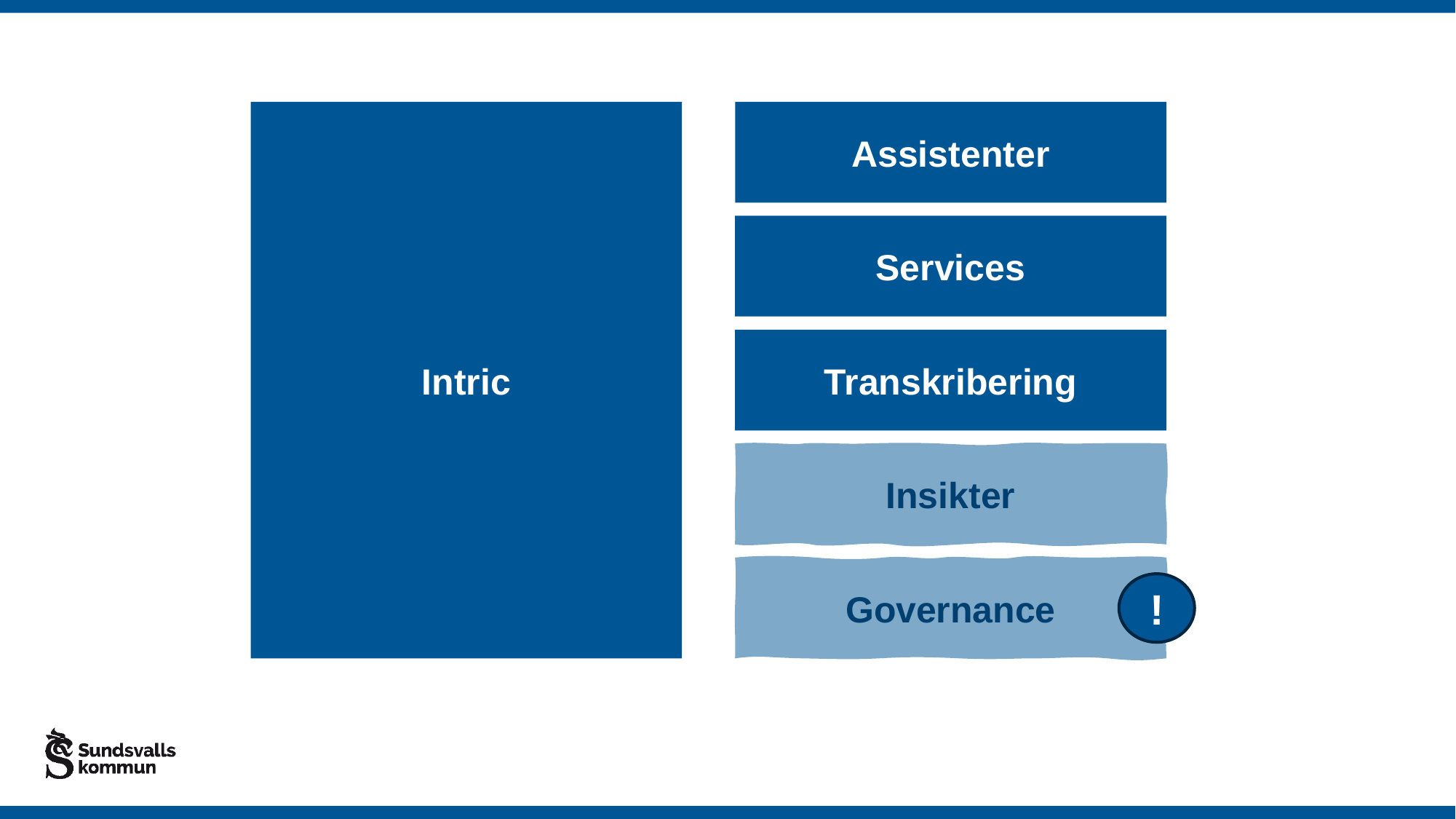

Intric
Assistenter
Services
Transkribering
Insikter
Governance
!